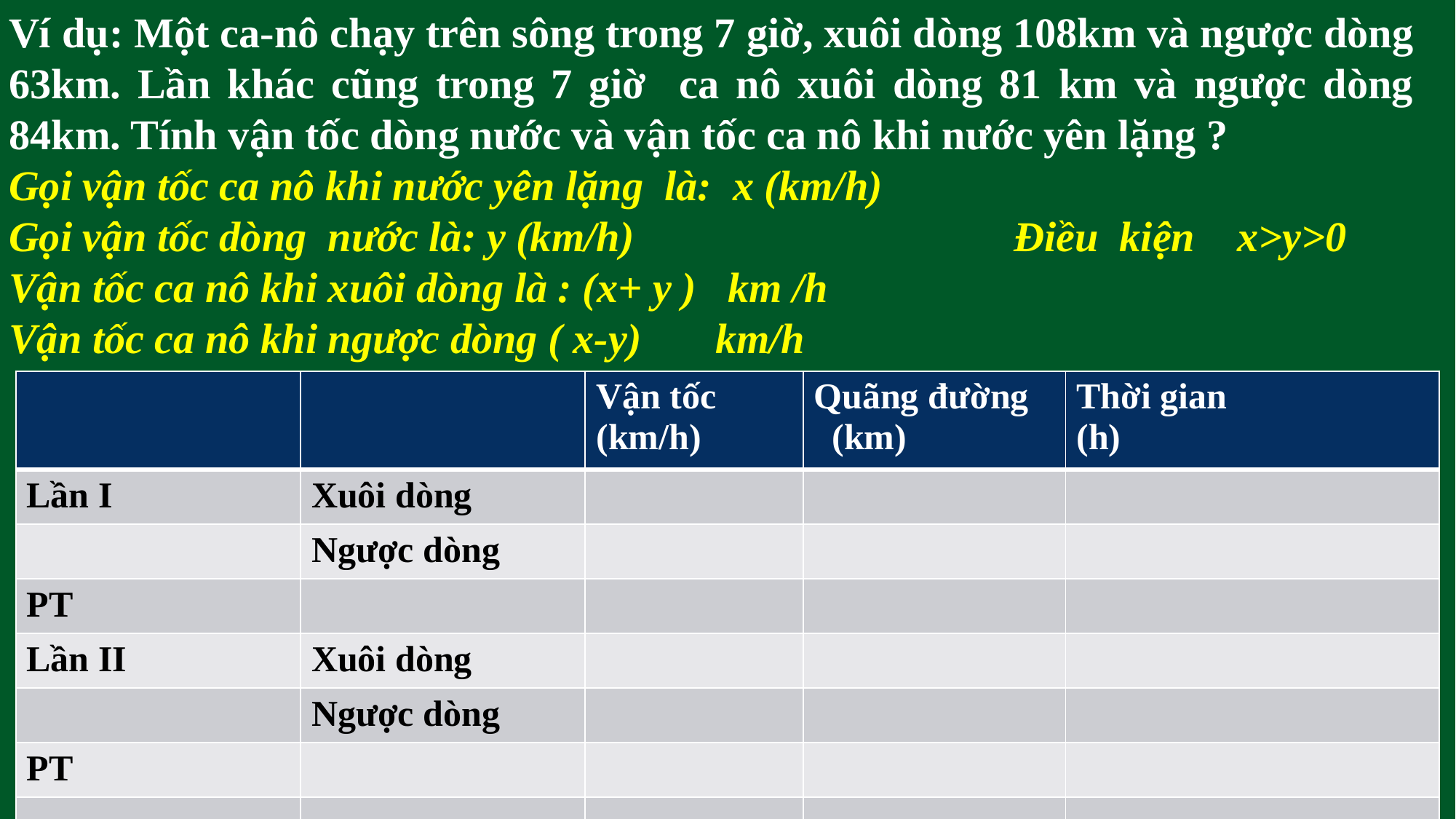

Ví dụ: Một ca-nô chạy trên sông trong 7 giờ, xuôi dòng 108km và ngược dòng 63km. Lần khác cũng trong 7 giờ  ca nô xuôi dòng 81 km và ngược dòng 84km. Tính vận tốc dòng nước và vận tốc ca nô khi nước yên lặng ?
Gọi vận tốc ca nô khi nước yên lặng  là:  x (km/h)
Gọi vận tốc dòng  nước là: y (km/h)                                    Điều  kiện    x>y>0
Vận tốc ca nô khi xuôi dòng là : (x+ y )   km /h
Vận tốc ca nô khi ngược dòng ( x-y)       km/h

|  |  | Vận tốc (km/h) | Quãng đường (km) | Thời gian (h) |
| --- | --- | --- | --- | --- |
| Lần I | Xuôi dòng |  |  |  |
|  | Ngược dòng |  |  |  |
| PT |  |  |  |  |
| Lần II | Xuôi dòng |  |  |  |
|  | Ngược dòng |  |  |  |
| PT |  |  |  |  |
|  |  |  |  |  |